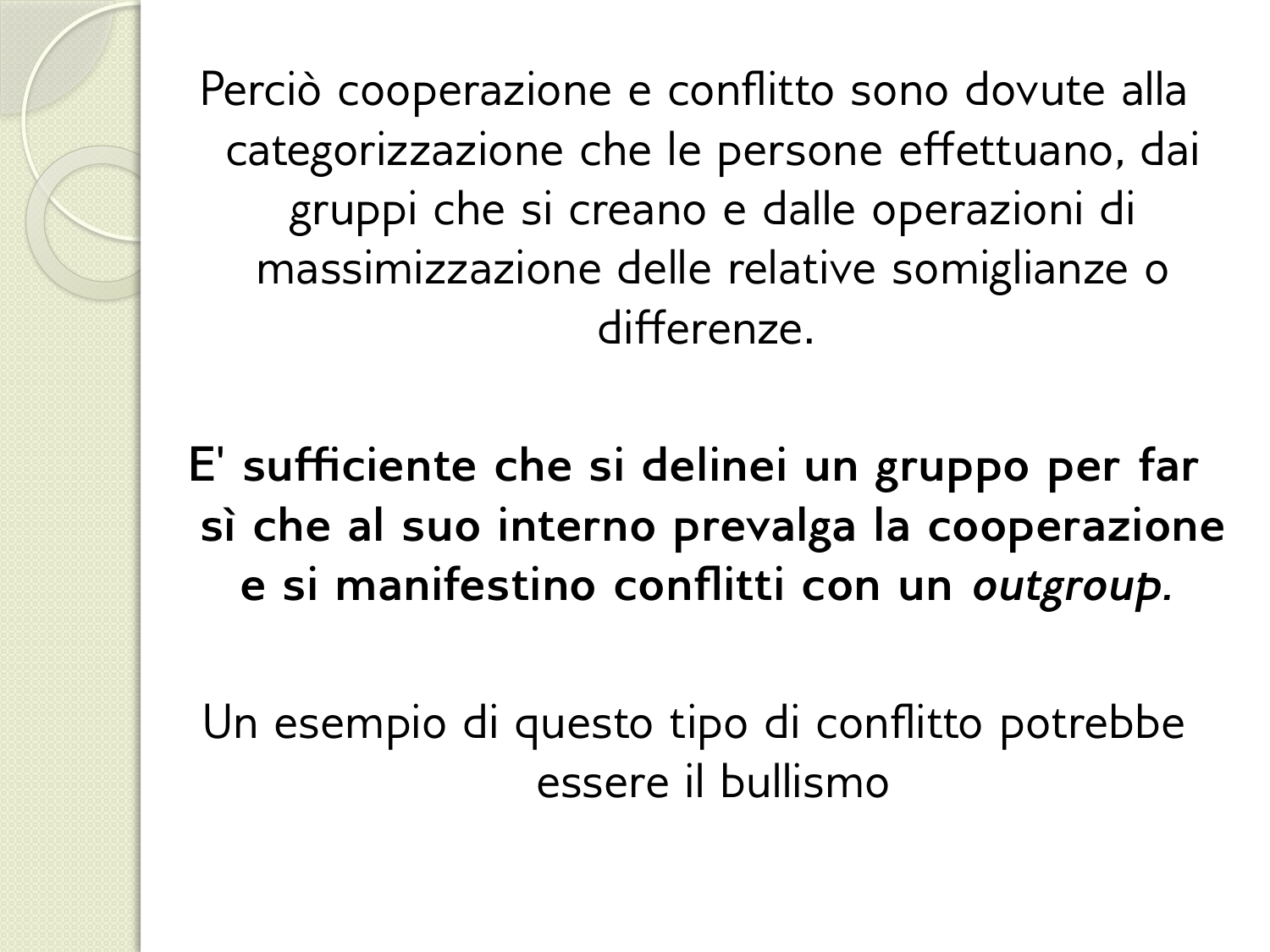

Perciò cooperazione e conflitto sono dovute alla categorizzazione che le persone effettuano, dai gruppi che si creano e dalle operazioni di massimizzazione delle relative somiglianze o differenze.

E' sufficiente che si delinei un gruppo per far sì che al suo interno prevalga la cooperazione e si manifestino conflitti con un outgroup.

Un esempio di questo tipo di conflitto potrebbe essere il bullismo